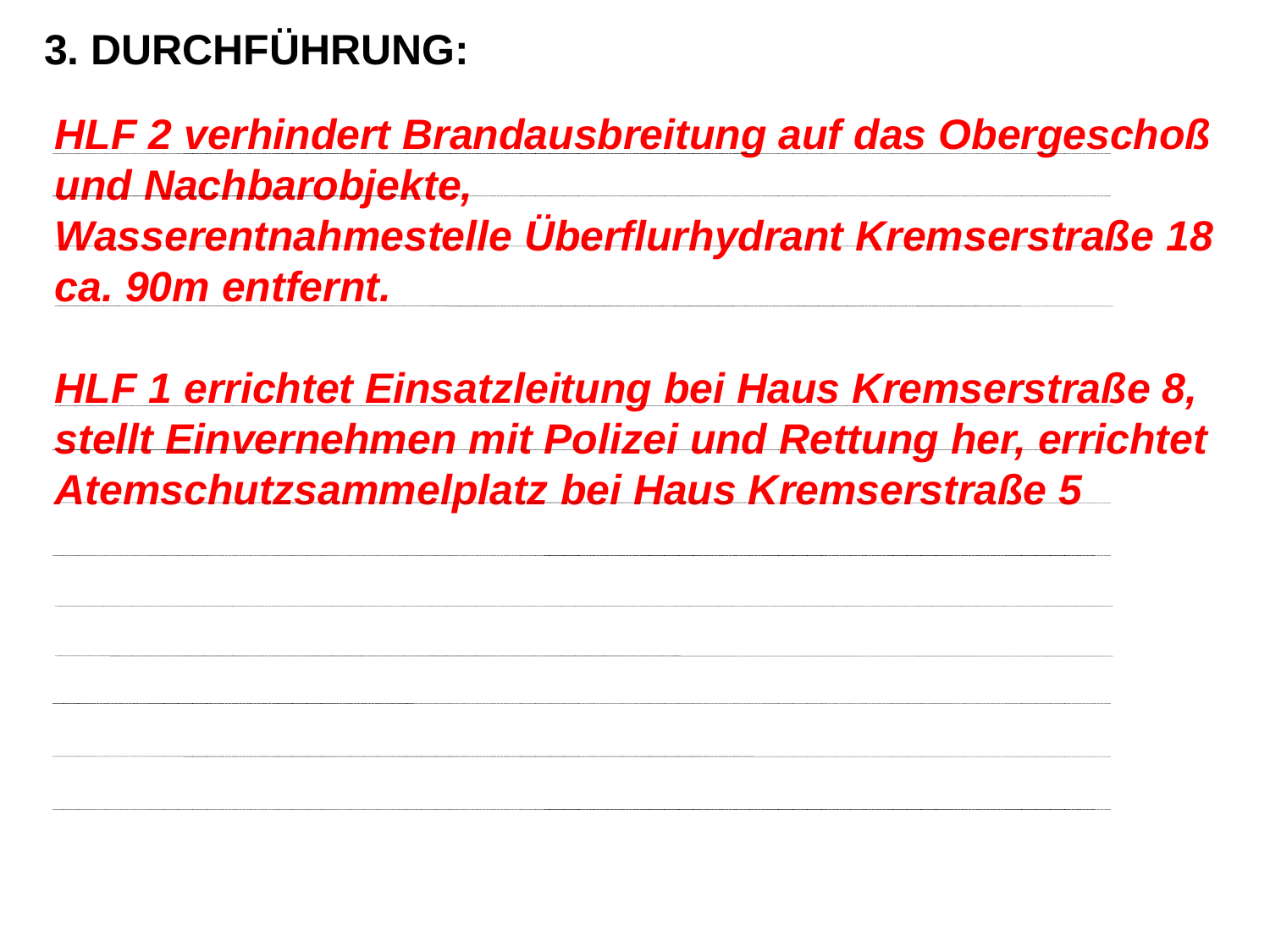

3. DURCHFÜHRUNG:
HLF 2 verhindert Brandausbreitung auf das Obergeschoß und Nachbarobjekte,
Wasserentnahmestelle Überflurhydrant Kremserstraße 18 ca. 90m entfernt.

HLF 1 errichtet Einsatzleitung bei Haus Kremserstraße 8, stellt Einvernehmen mit Polizei und Rettung her, errichtet Atemschutzsammelplatz bei Haus Kremserstraße 5

12